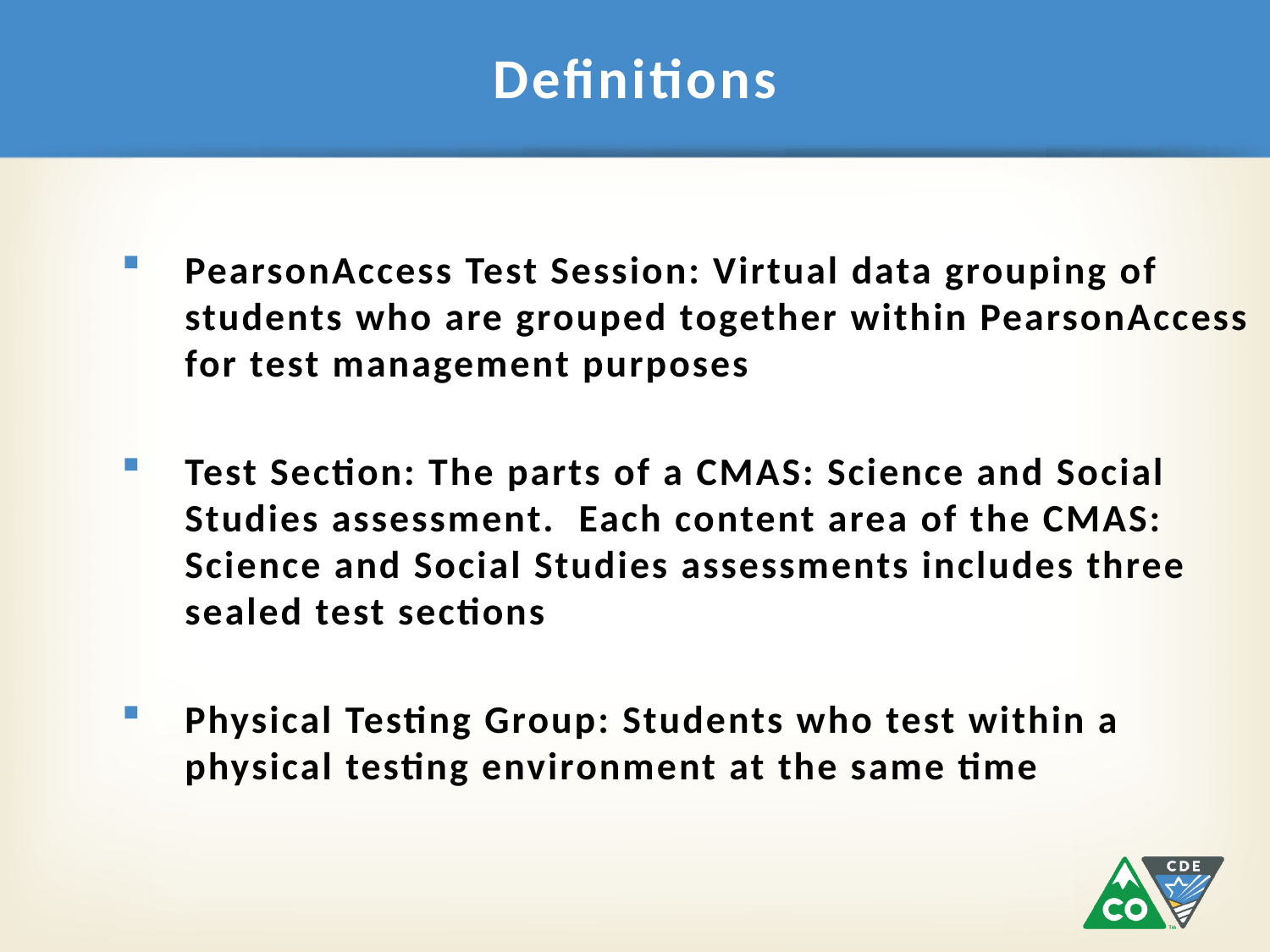

# Definitions
PearsonAccess Test Session: Virtual data grouping of students who are grouped together within PearsonAccess for test management purposes

Test Section: The parts of a CMAS: Science and Social Studies assessment.  Each content area of the CMAS: Science and Social Studies assessments includes three sealed test sections

Physical Testing Group: Students who test within a physical testing environment at the same time